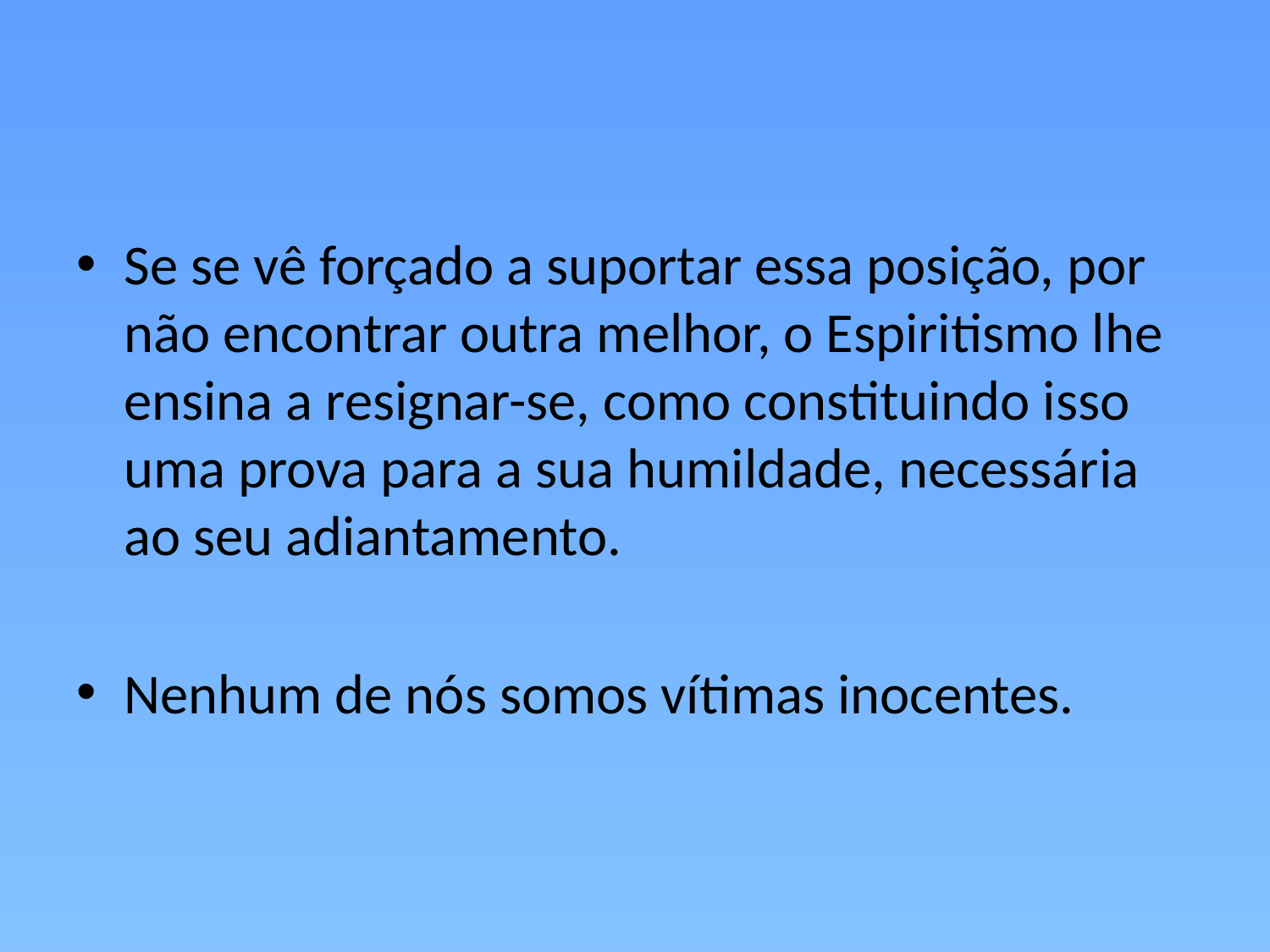

#
Se se vê forçado a suportar essa posição, por não encontrar outra melhor, o Espiritismo lhe ensina a resignar-se, como constituindo isso uma prova para a sua humildade, necessária ao seu adiantamento.

Nenhum de nós somos vítimas inocentes.